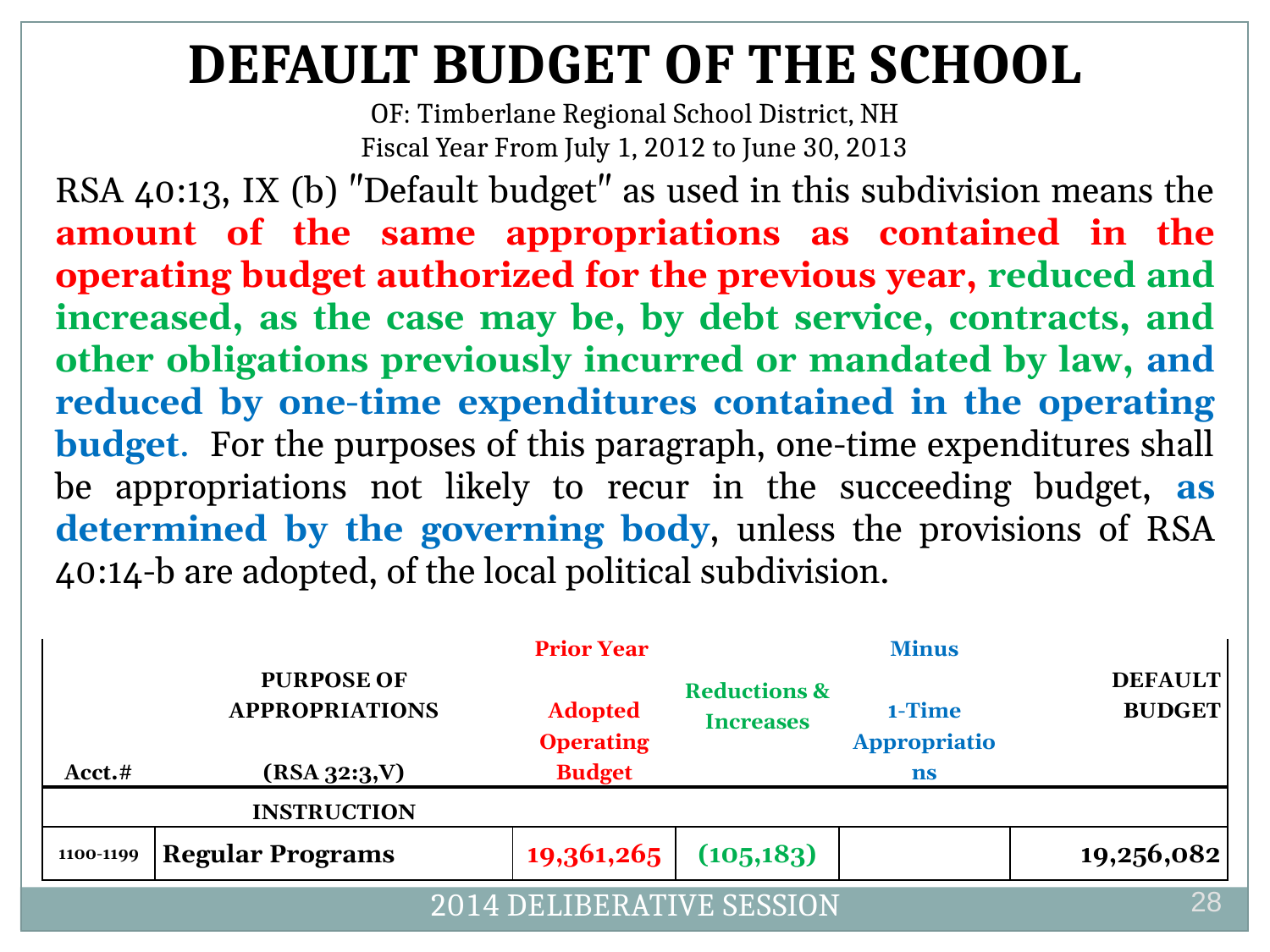

DEFAULT BUDGET OF THE SCHOOL
OF: Timberlane Regional School District, NH
Fiscal Year From July 1, 2012 to June 30, 2013
RSA 40:13, IX (b) "Default budget" as used in this subdivision means the amount of the same appropriations as contained in the operating budget authorized for the previous year, reduced and increased, as the case may be, by debt service, contracts, and other obligations previously incurred or mandated by law, and reduced by one-time expenditures contained in the operating budget.  For the purposes of this paragraph, one-time expenditures shall be appropriations not likely to recur in the succeeding budget, as determined by the governing body, unless the provisions of RSA 40:14-b are adopted, of the local political subdivision.

|  |  | Prior Year | Reductions & Increases | Minus |  |
| --- | --- | --- | --- | --- | --- |
|  | PURPOSE OF APPROPRIATIONS | Adopted |  | 1-Time | DEFAULT BUDGET |
| Acct.# | (RSA 32:3,V) | Operating Budget |  | Appropriations |  |
|  | INSTRUCTION |  |  |  |  |
| 1100-1199 | Regular Programs | 19,361,265 | (105,183) |  | 19,256,082 |
28
2014 DELIBERATIVE SESSION